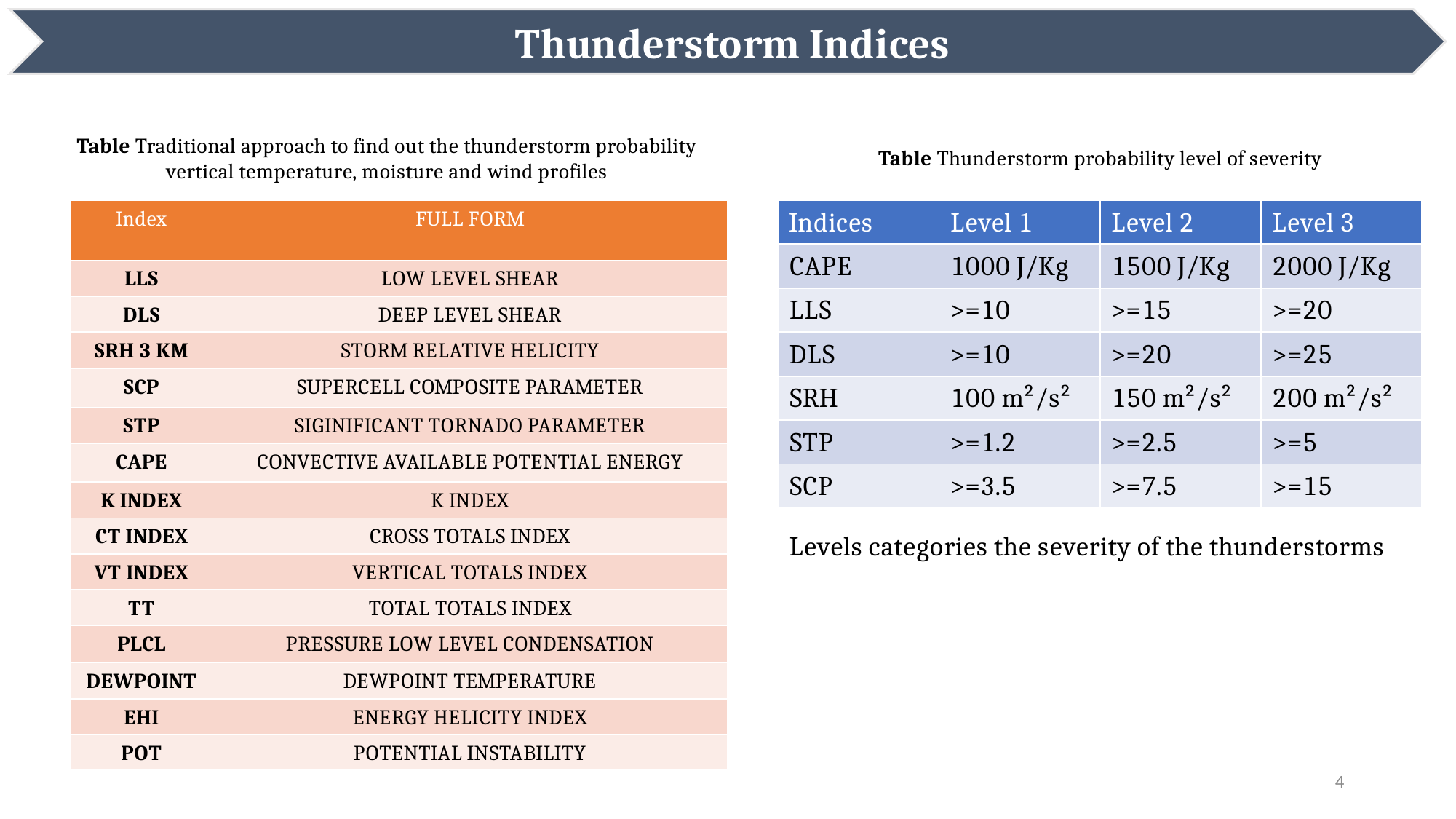

Thunderstorm Indices
Table Traditional approach to find out the thunderstorm probability vertical temperature, moisture and wind profiles
Table Thunderstorm probability level of severity
| Index | FULL FORM |
| --- | --- |
| LLS | LOW LEVEL SHEAR |
| DLS | DEEP LEVEL SHEAR |
| SRH 3 KM | STORM RELATIVE HELICITY |
| SCP | SUPERCELL COMPOSITE PARAMETER |
| STP | SIGINIFICANT TORNADO PARAMETER |
| CAPE | CONVECTIVE AVAILABLE POTENTIAL ENERGY |
| K INDEX | K INDEX |
| CT INDEX | CROSS TOTALS INDEX |
| VT INDEX | VERTICAL TOTALS INDEX |
| TT | TOTAL TOTALS INDEX |
| PLCL | PRESSURE LOW LEVEL CONDENSATION |
| DEWPOINT | DEWPOINT TEMPERATURE |
| EHI | ENERGY HELICITY INDEX |
| POT | POTENTIAL INSTABILITY |
| Indices | Level 1 | Level 2 | Level 3 |
| --- | --- | --- | --- |
| CAPE | 1000 J/Kg | 1500 J/Kg | 2000 J/Kg |
| LLS | >=10 | >=15 | >=20 |
| DLS | >=10 | >=20 | >=25 |
| SRH | 100 m²/s² | 150 m²/s² | 200 m²/s² |
| STP | >=1.2 | >=2.5 | >=5 |
| SCP | >=3.5 | >=7.5 | >=15 |
Levels categories the severity of the thunderstorms
4